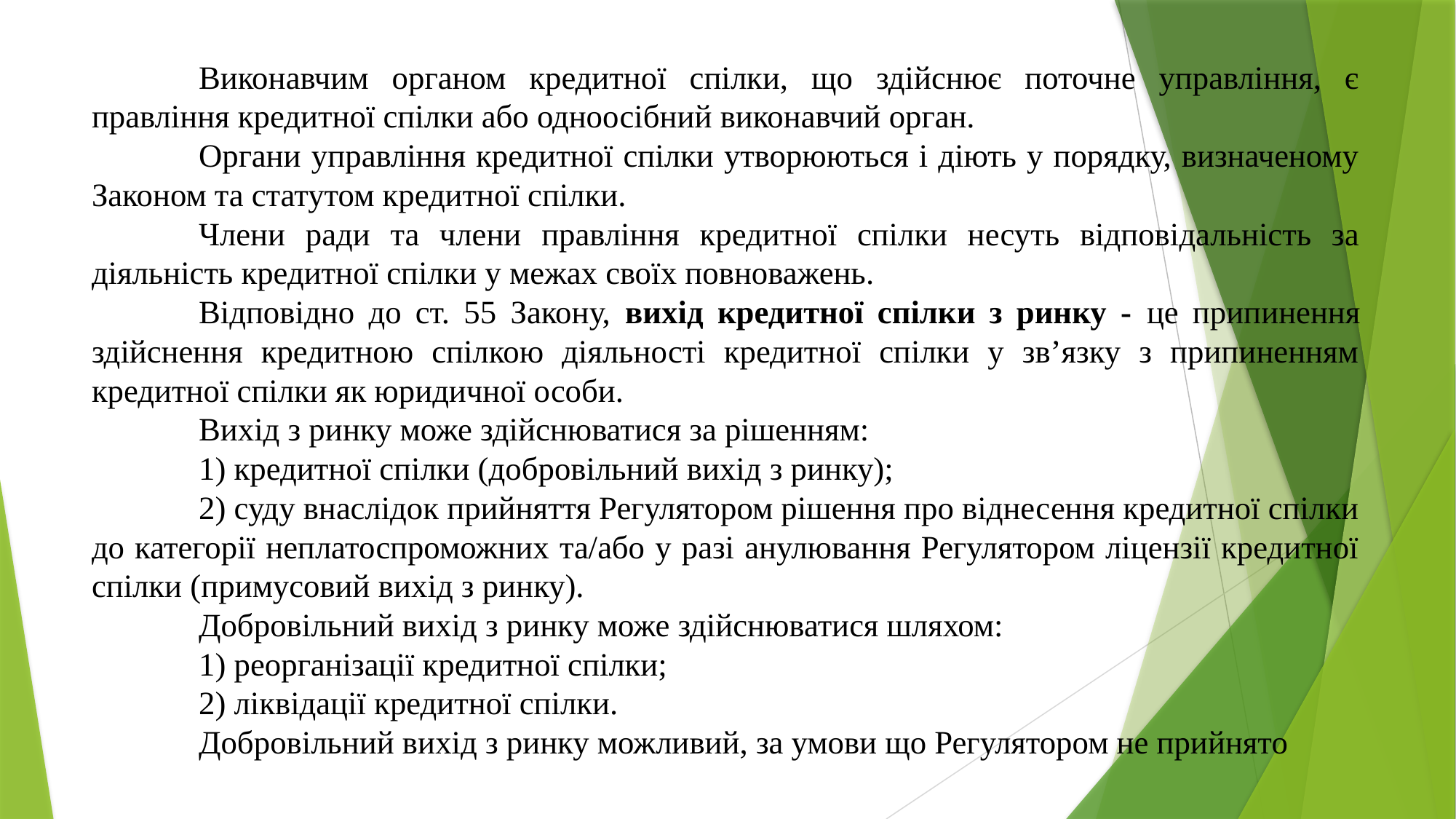

Виконавчим органом кредитної спілки, що здійснює поточне управління, є правління кредитної спілки або одноосібний виконавчий орган.
	Органи управління кредитної спілки утворюються і діють у порядку, визначеному Законом та статутом кредитної спілки.
	Члени ради та члени правління кредитної спілки несуть відповідальність за діяльність кредитної спілки у межах своїх повноважень.
	Відповідно до ст. 55 Закону, вихід кредитної спілки з ринку - це припинення здійснення кредитною спілкою діяльності кредитної спілки у зв’язку з припиненням кредитної спілки як юридичної особи.
	Вихід з ринку може здійснюватися за рішенням:
	1) кредитної спілки (добровільний вихід з ринку);
	2) суду внаслідок прийняття Регулятором рішення про віднесення кредитної спілки до категорії неплатоспроможних та/або у разі анулювання Регулятором ліцензії кредитної спілки (примусовий вихід з ринку).
	Добровільний вихід з ринку може здійснюватися шляхом:
	1) реорганізації кредитної спілки;
	2) ліквідації кредитної спілки.
	Добровільний вихід з ринку можливий, за умови що Регулятором не прийнято